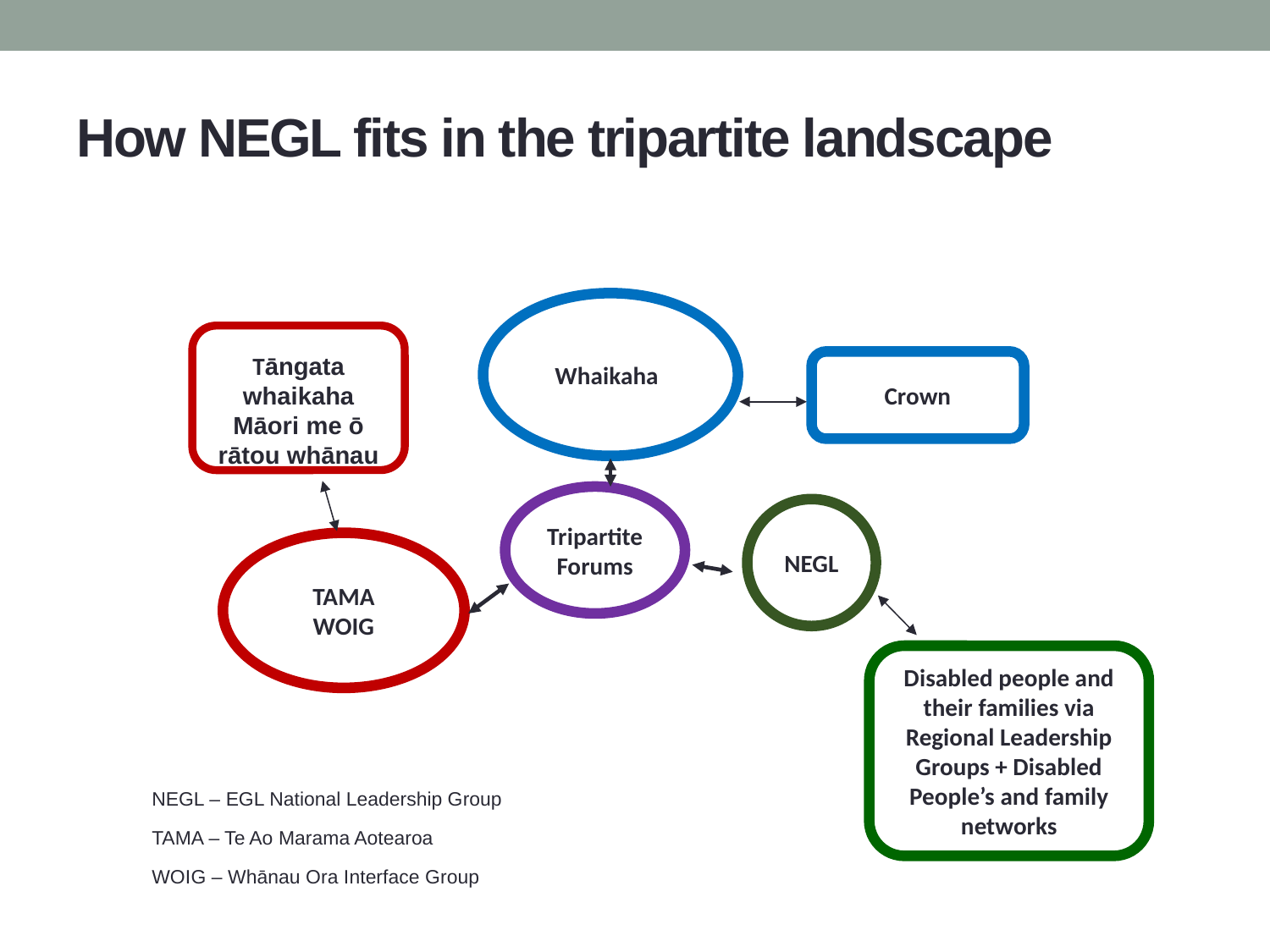

# How NEGL fits in the tripartite landscape

Whaikaha)
Māori
Tāngata whaikaha Māori me ō rātou whānau
Crown
Tripartite Forums
NEGL
TAMA
WOIG
Disabled people and their families via Regional Leadership Groups + Disabled People’s and family networks
NEGL – EGL National Leadership Group
TAMA – Te Ao Marama Aotearoa
WOIG – Whānau Ora Interface Group